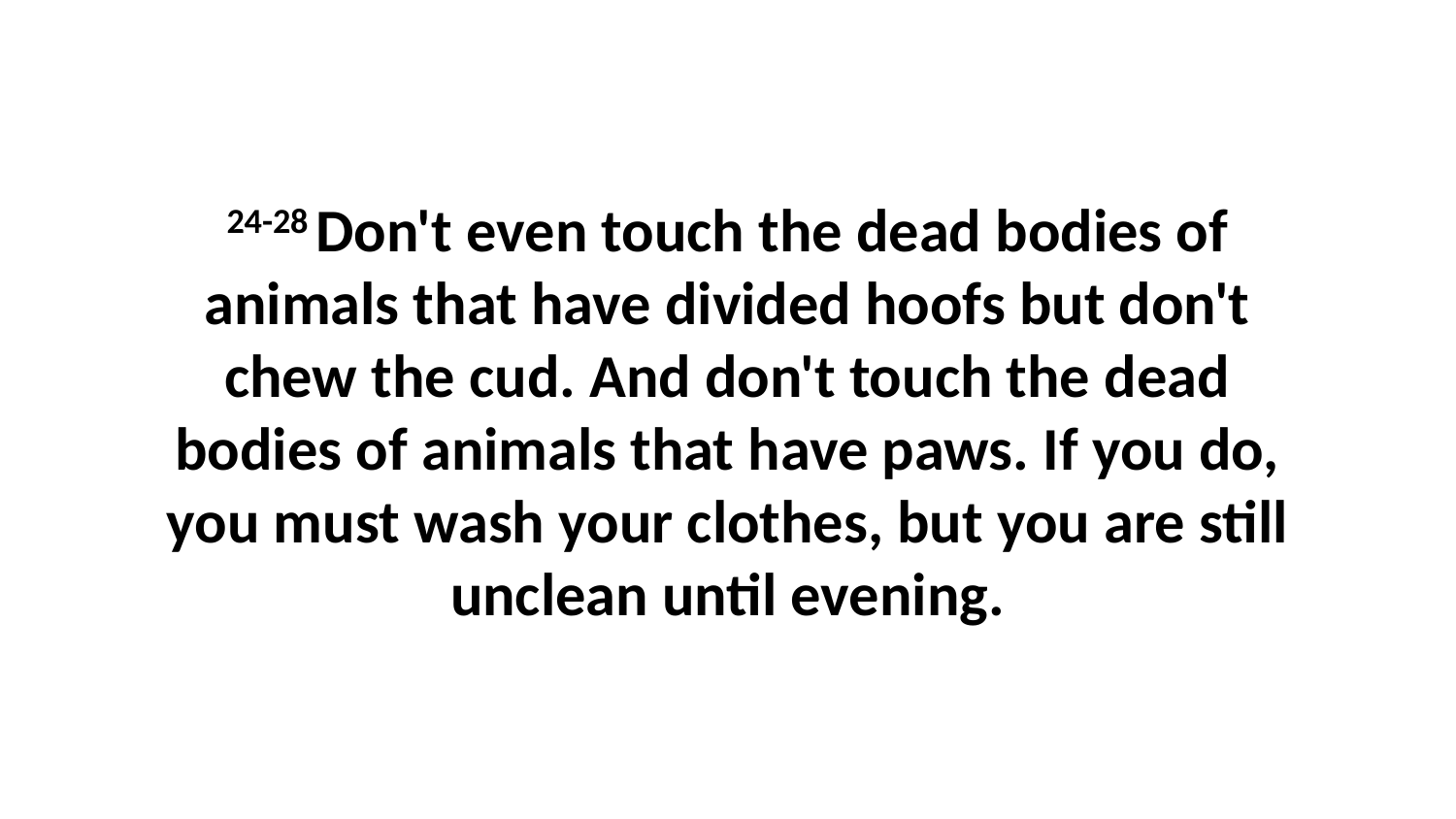

24-28 Don't even touch the dead bodies of animals that have divided hoofs but don't chew the cud. And don't touch the dead bodies of animals that have paws. If you do, you must wash your clothes, but you are still unclean until evening.